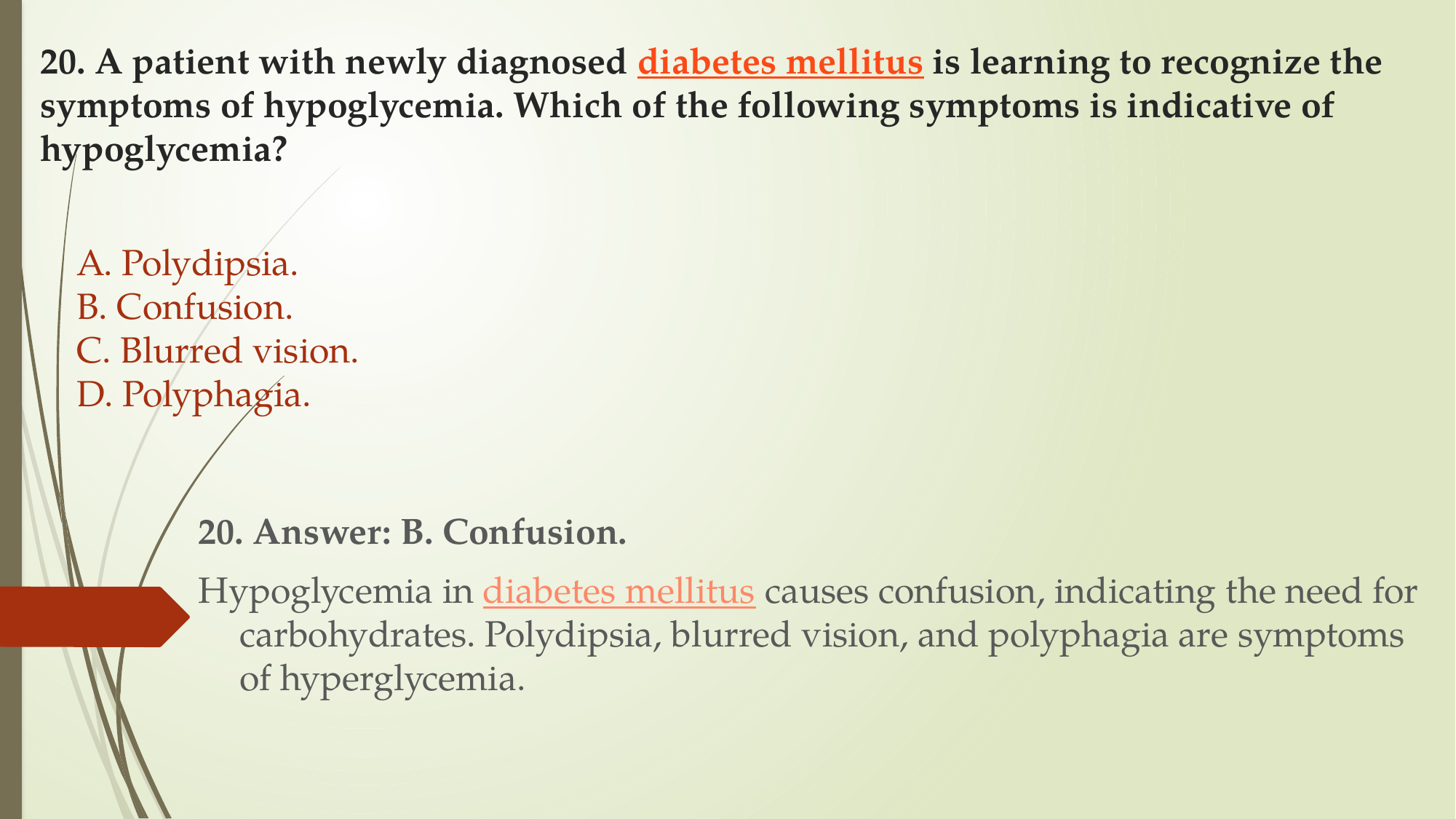

# 20. A patient with newly diagnosed diabetes mellitus is learning to recognize the symptoms of hypoglycemia. Which of the following symptoms is indicative of hypoglycemia?
A. Polydipsia.
B. Confusion.
C. Blurred vision.
D. Polyphagia.
20. Answer: B. Confusion.
Hypoglycemia in diabetes mellitus causes confusion, indicating the need for carbohydrates. Polydipsia, blurred vision, and polyphagia are symptoms of hyperglycemia.